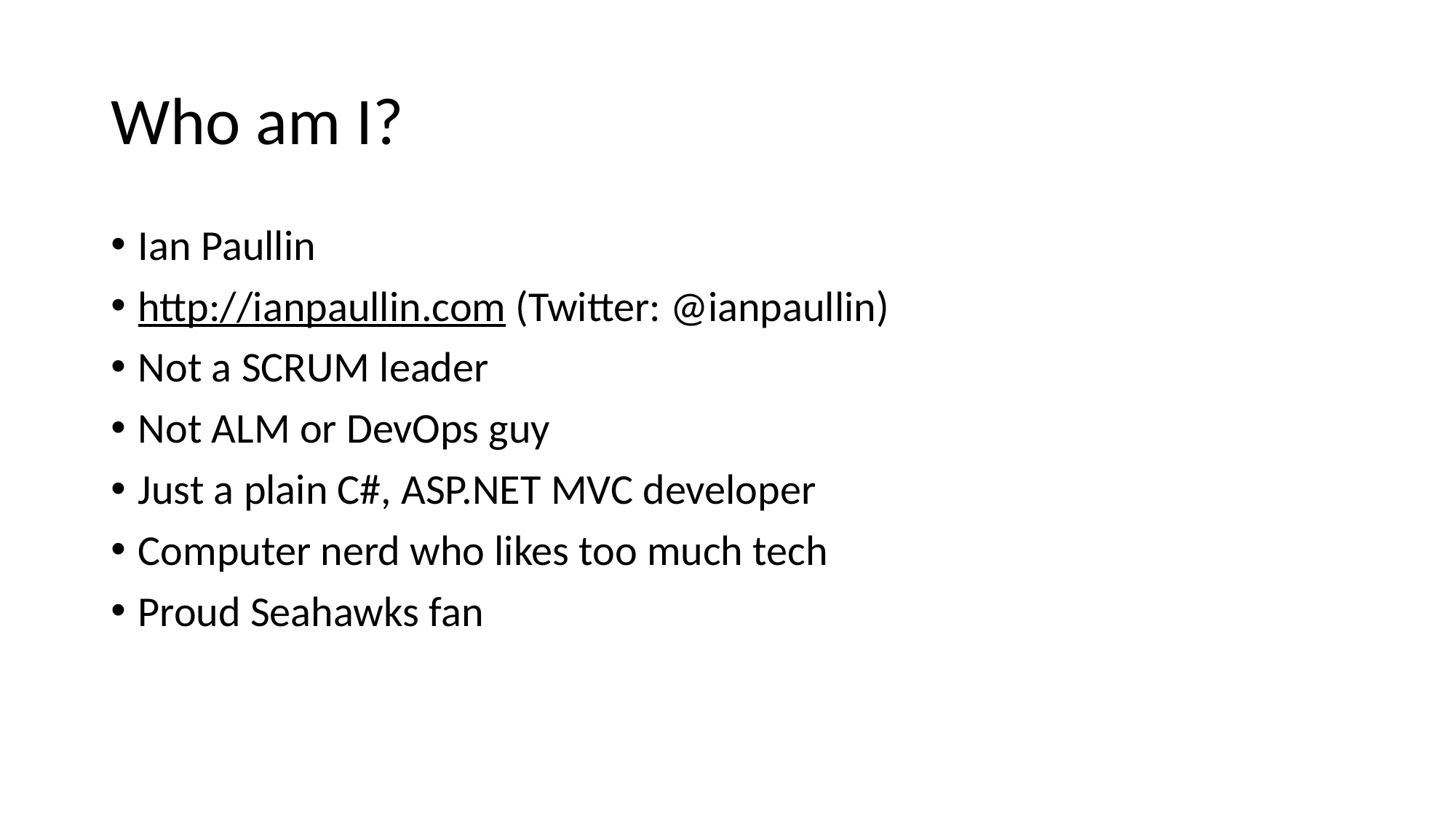

# Who am I?
Ian Paullin
http://ianpaullin.com (Twitter: @ianpaullin)
Not a SCRUM leader
Not ALM or DevOps guy
Just a plain C#, ASP.NET MVC developer
Computer nerd who likes too much tech
Proud Seahawks fan